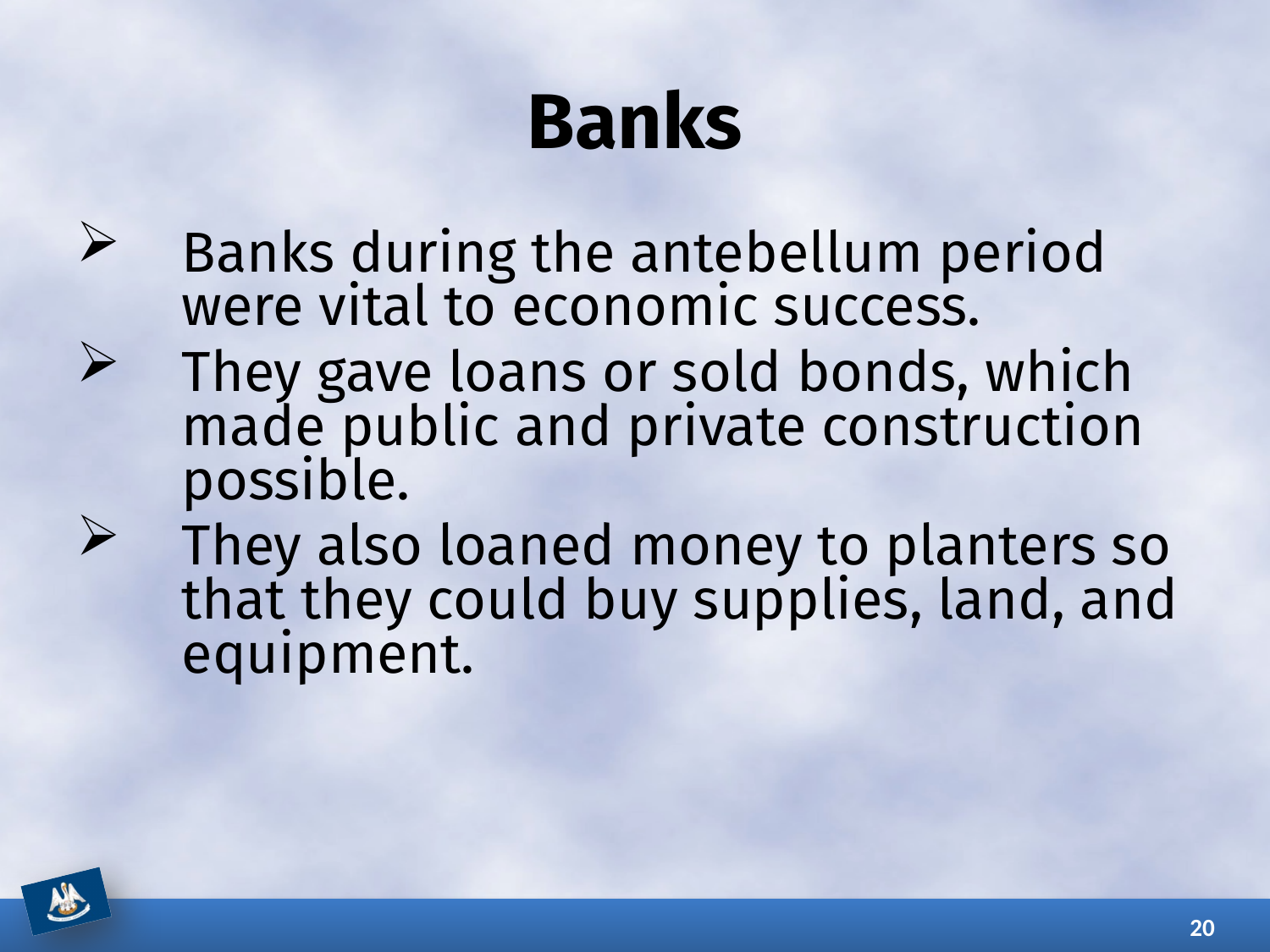

# Banks
Banks during the antebellum period were vital to economic success.
They gave loans or sold bonds, which made public and private construction possible.
They also loaned money to planters so that they could buy supplies, land, and equipment.
20